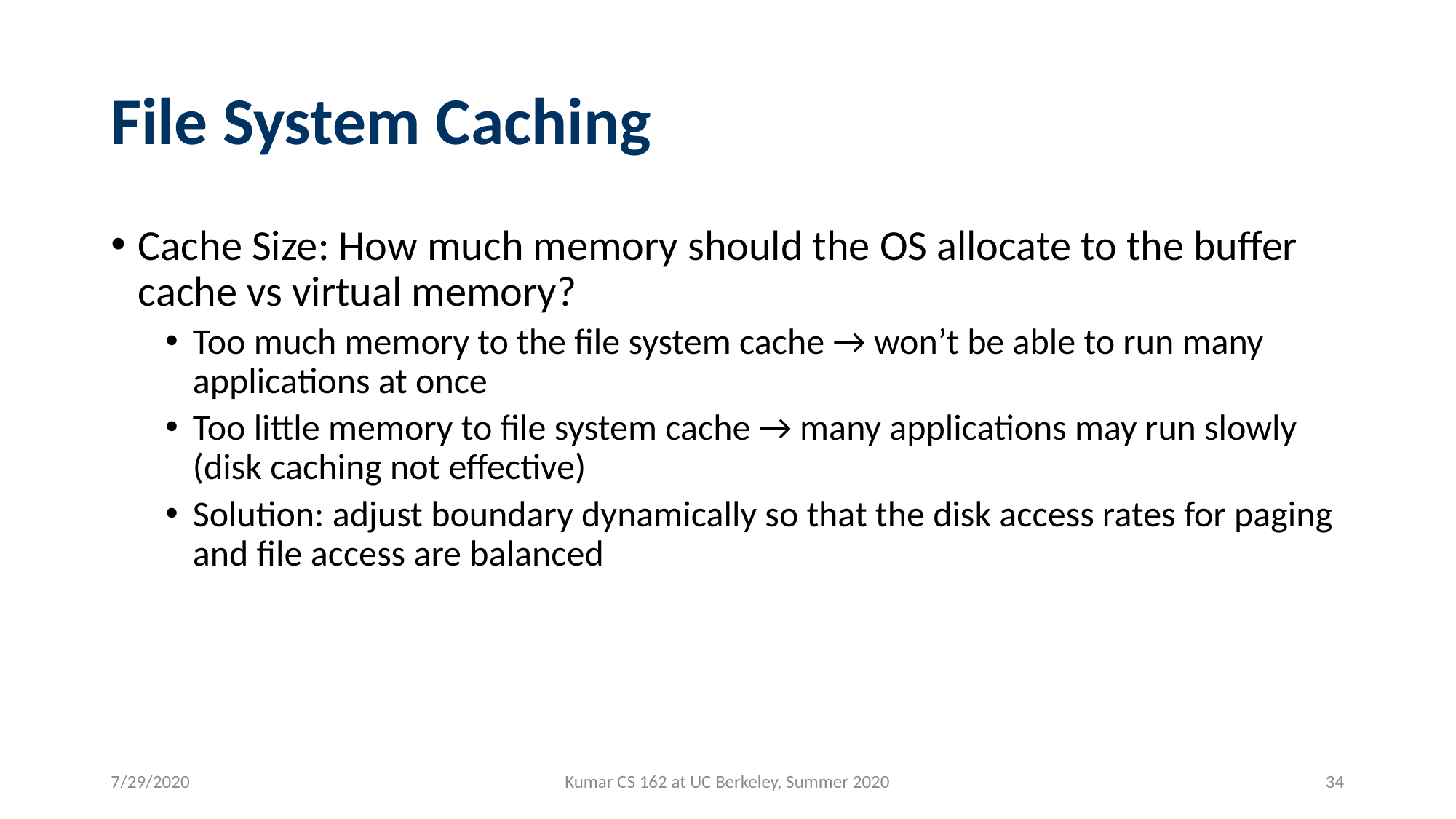

# File System Caching
Cache Size: How much memory should the OS allocate to the buffer cache vs virtual memory?
Too much memory to the file system cache → won’t be able to run many applications at once
Too little memory to file system cache → many applications may run slowly (disk caching not effective)
Solution: adjust boundary dynamically so that the disk access rates for paging and file access are balanced
7/29/2020
Kumar CS 162 at UC Berkeley, Summer 2020
34